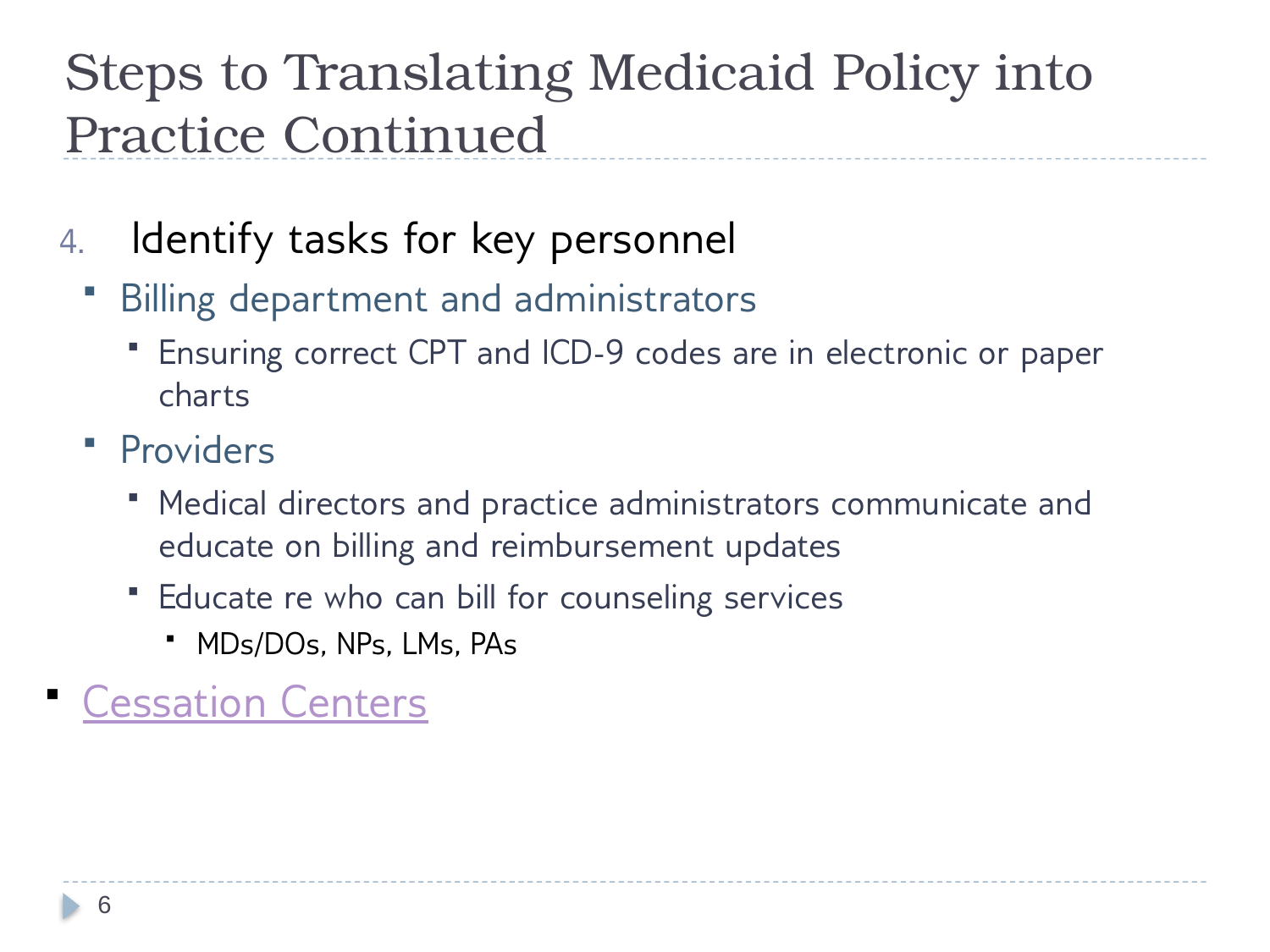

# Steps to Translating Medicaid Policy into Practice Continued
Identify tasks for key personnel
Billing department and administrators
Ensuring correct CPT and ICD-9 codes are in electronic or paper charts
Providers
Medical directors and practice administrators communicate and educate on billing and reimbursement updates
Educate re who can bill for counseling services
MDs/DOs, NPs, LMs, PAs
Cessation Centers

6